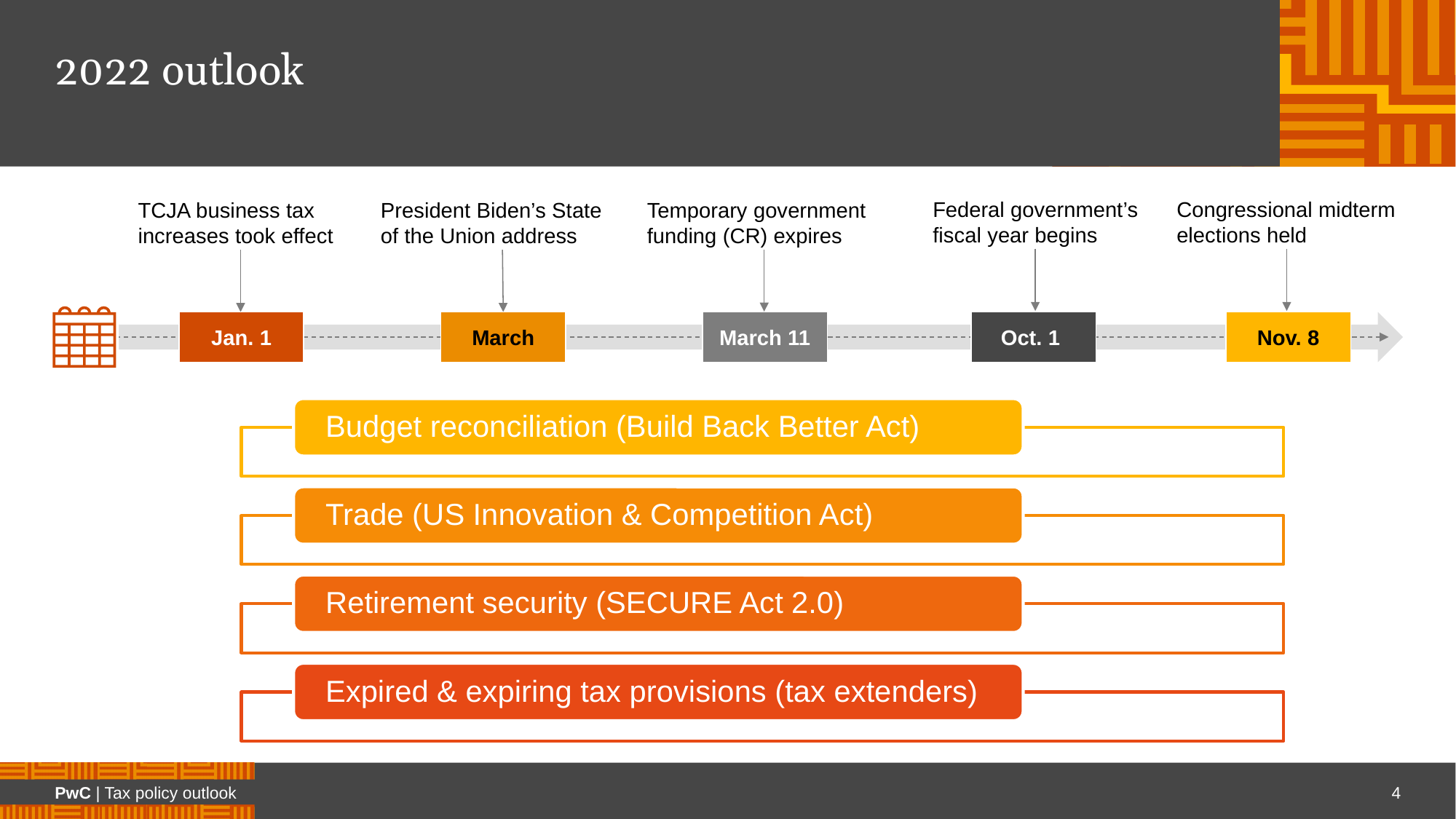

# 2022 outlook

Federal government’s fiscal year begins
Congressional midterm elections held
Temporary government funding (CR) expires
President Biden’s State of the Union address
TCJA business tax increases took effect

Jan. 1
March
March 11
Oct. 1

Nov. 8

Budget reconciliation (Build Back Better Act)

Trade (US Innovation & Competition Act)

Retirement security (SECURE Act 2.0)

Expired & expiring tax provisions (tax extenders)